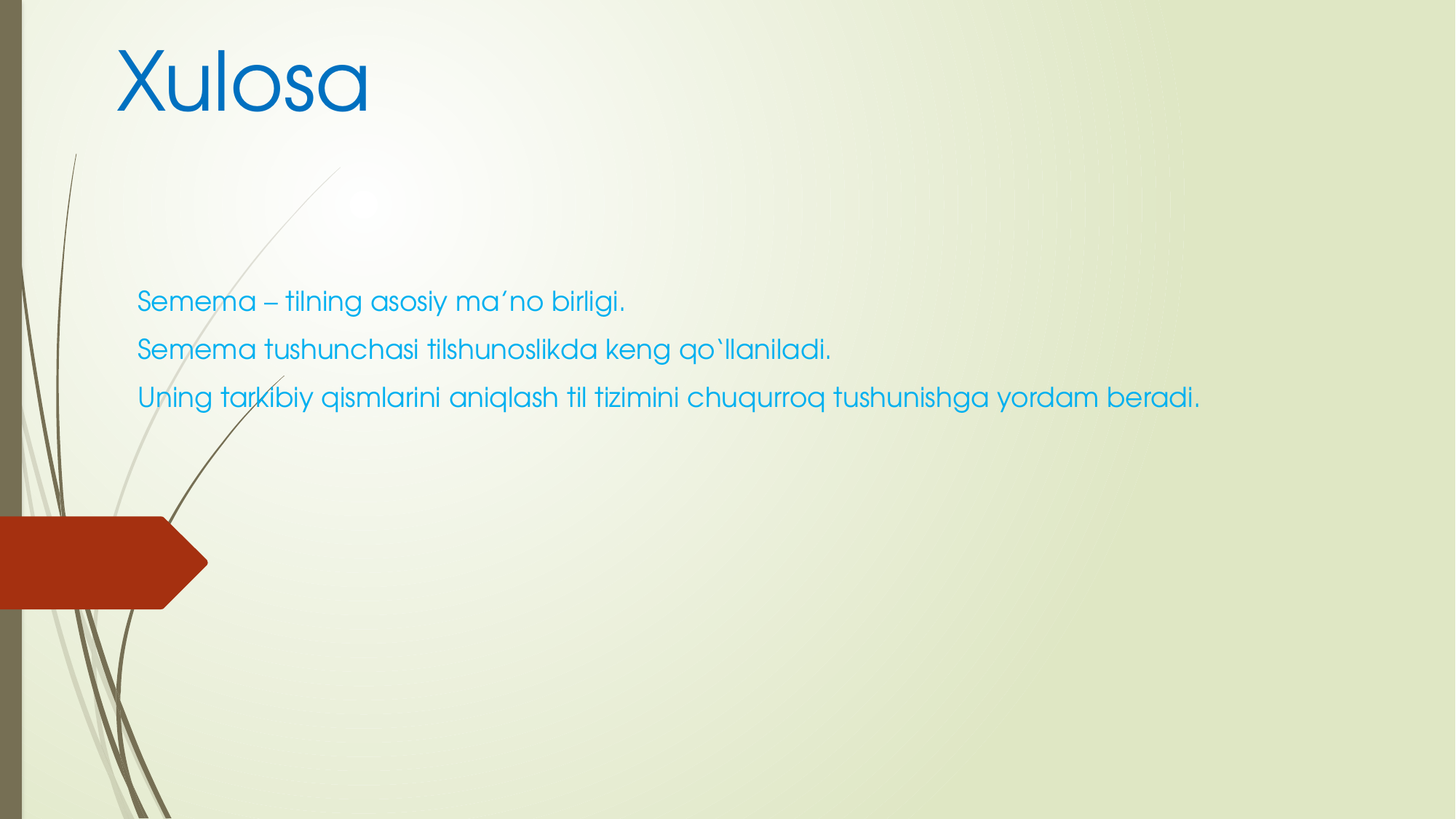

# Xulosa
Semema – tilning asosiy ma’no birligi.
Semema tushunchasi tilshunoslikda keng qo‘llaniladi.
Uning tarkibiy qismlarini aniqlash til tizimini chuqurroq tushunishga yordam beradi.